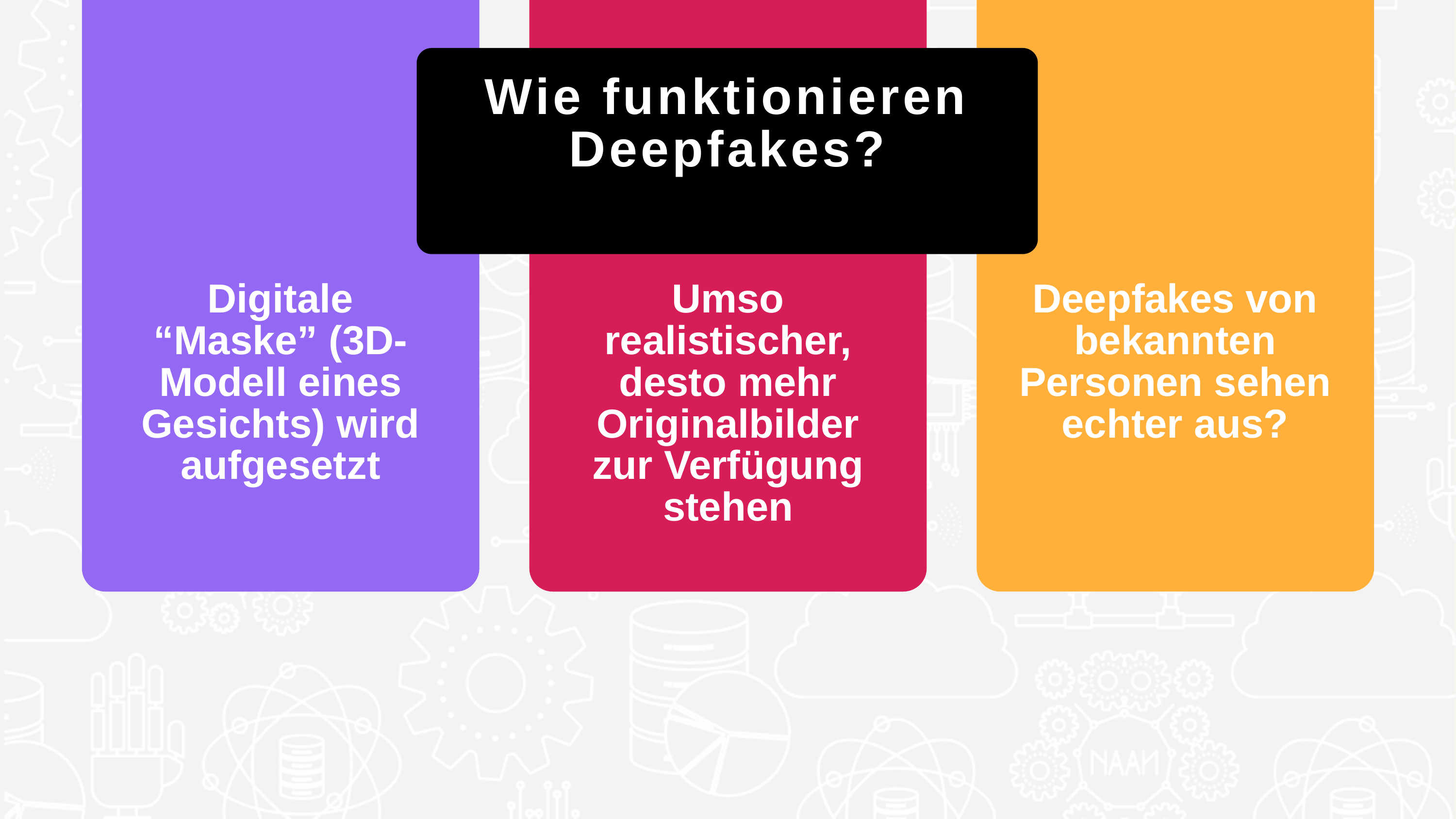

Wie funktionieren Deepfakes?
Digitale “Maske” (3D-Modell eines Gesichts) wird aufgesetzt
Umso realistischer, desto mehr Originalbilder zur Verfügung stehen
Deepfakes von bekannten Personen sehen echter aus?